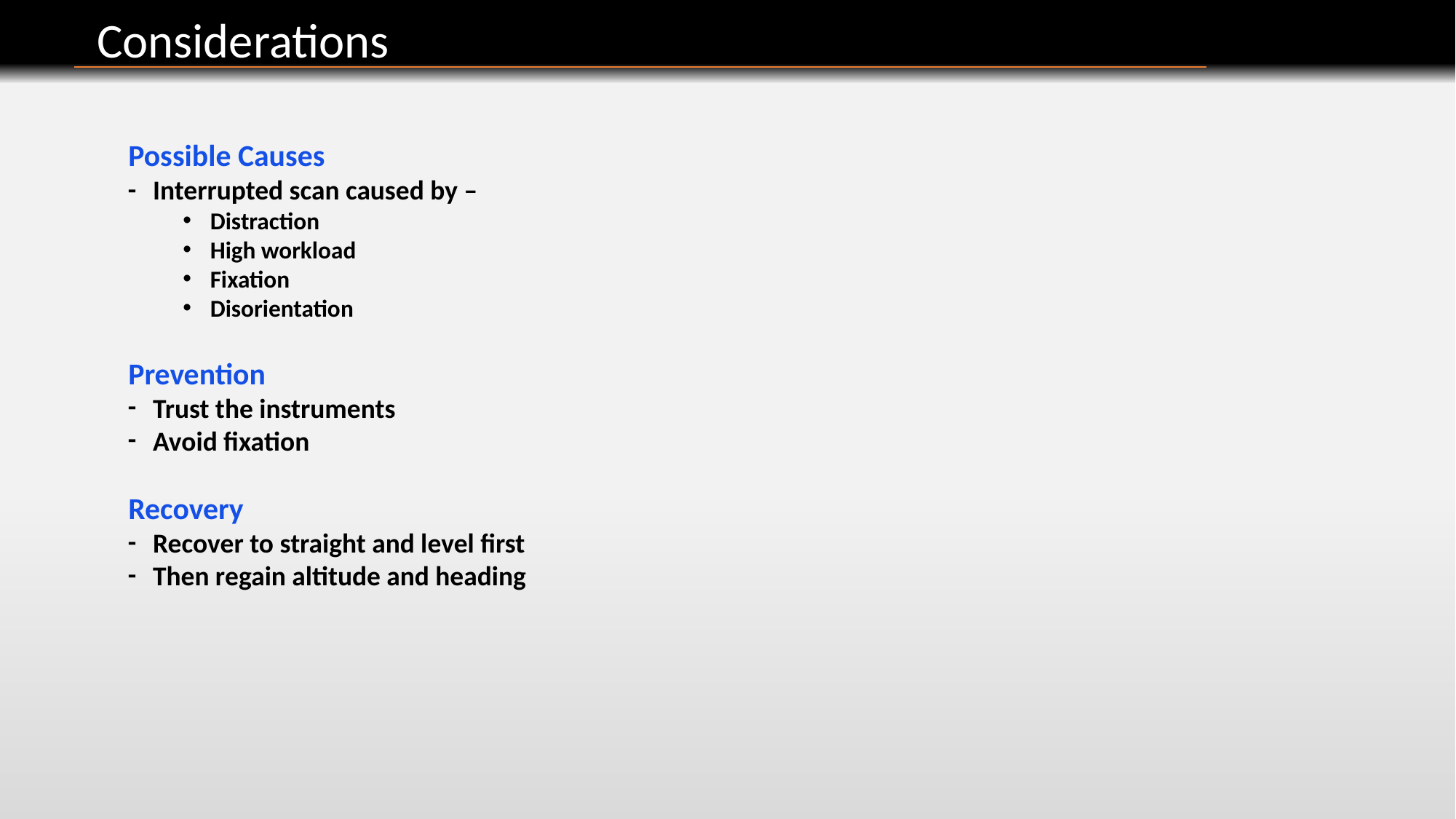

Considerations
Possible Causes
    Interrupted scan caused by –
Distraction
High workload
Fixation
Disorientation

Prevention
    Trust the instruments
    Avoid fixation

Recovery
    Recover to straight and level first
    Then regain altitude and heading
-
-
-
-
-